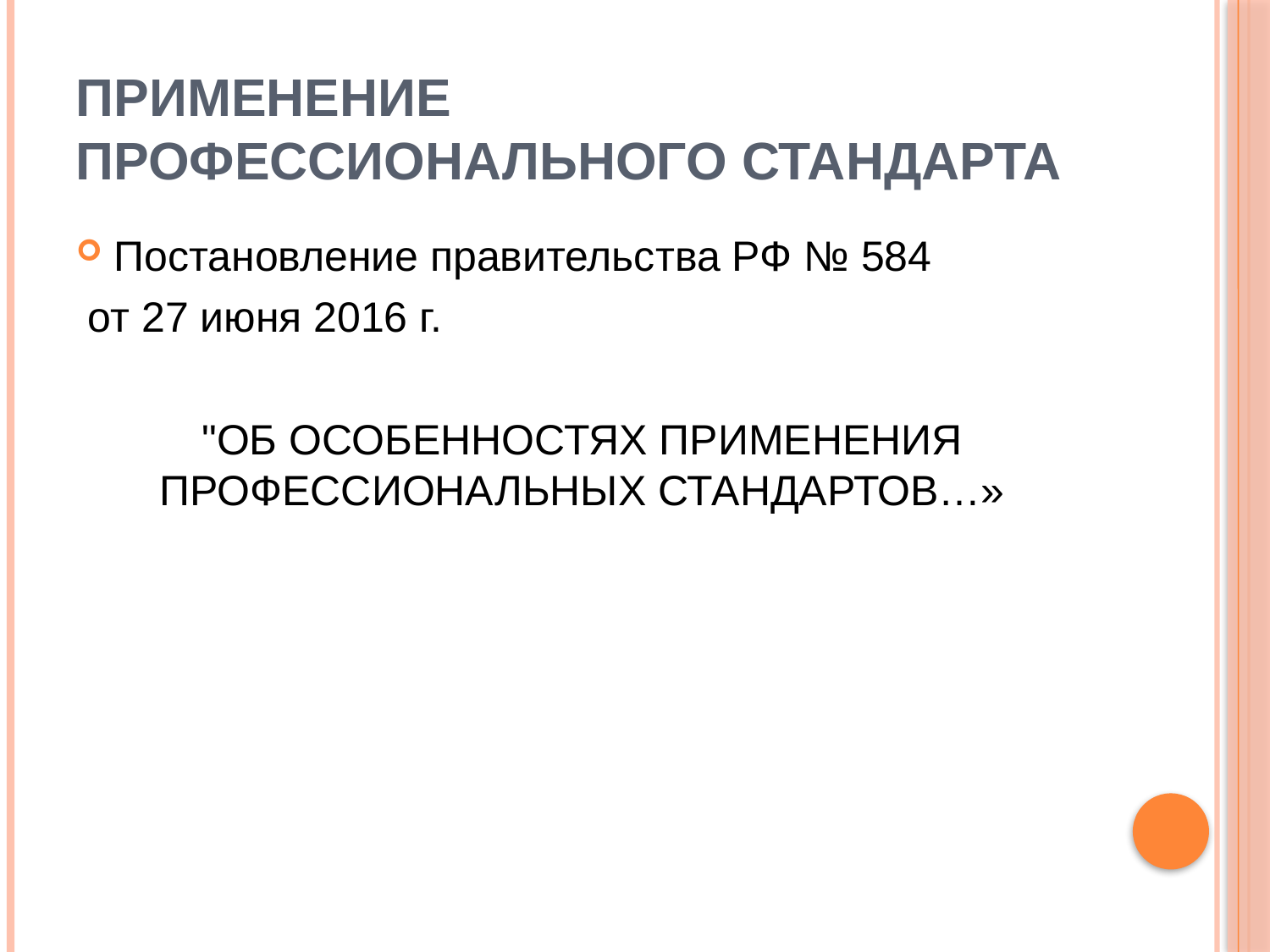

# Применение профессионального стандарта
Постановление правительства РФ № 584
 от 27 июня 2016 г.

"ОБ ОСОБЕННОСТЯХ ПРИМЕНЕНИЯ ПРОФЕССИОНАЛЬНЫХ СТАНДАРТОВ…»